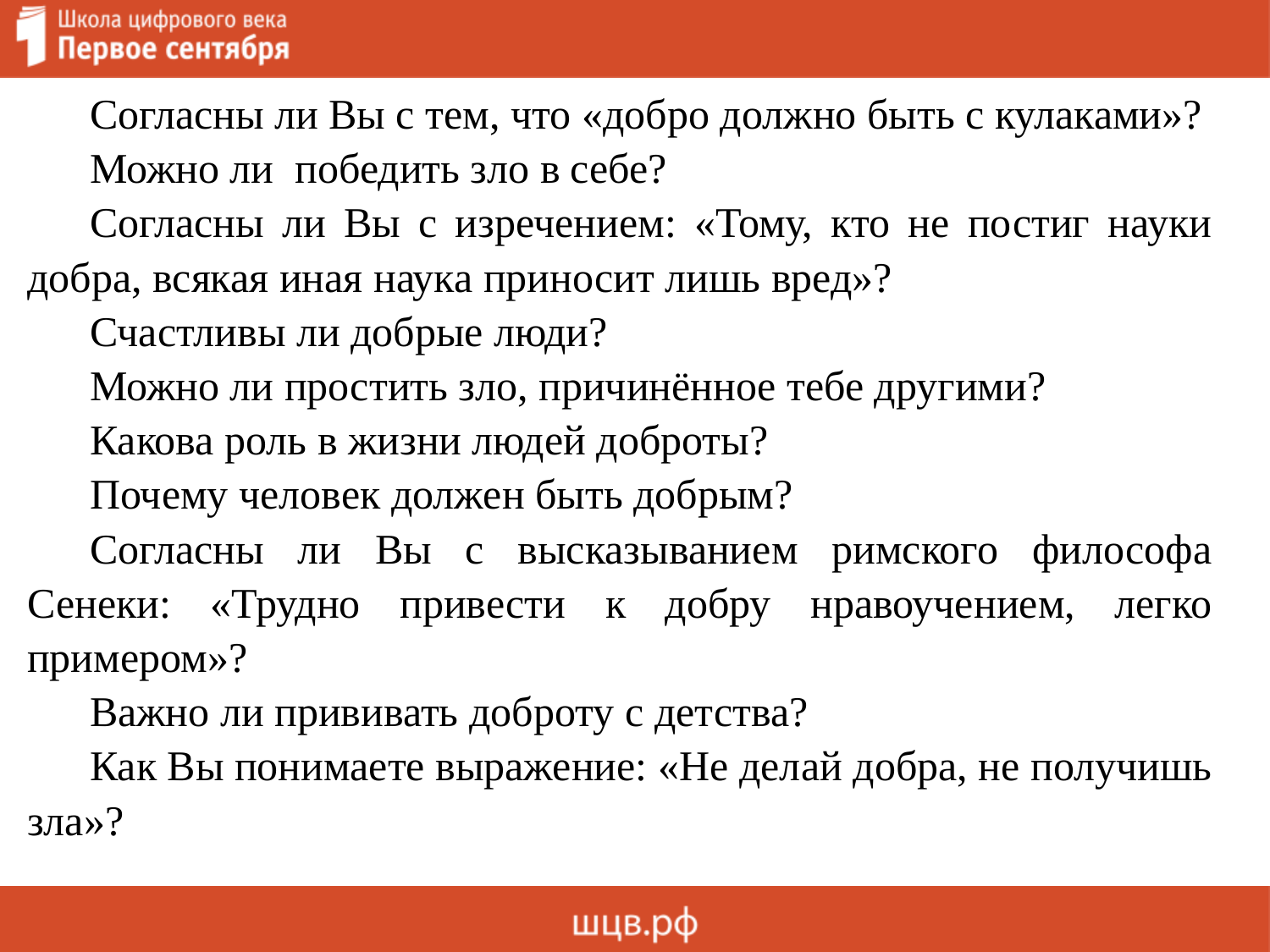

Согласны ли Вы с тем, что «добро должно быть с кулаками»?
Можно ли  победить зло в себе?
Согласны ли Вы с изречением: «Тому, кто не постиг науки добра, всякая иная наука приносит лишь вред»?
Счастливы ли добрые люди?
Можно ли простить зло, причинённое тебе другими?
Какова роль в жизни людей доброты?
Почему человек должен быть добрым?
Согласны ли Вы с высказыванием римского философа Сенеки: «Трудно привести к добру нравоучением, легко примером»?
Важно ли прививать доброту с детства?
Как Вы понимаете выражение: «Не делай добра, не получишь зла»?